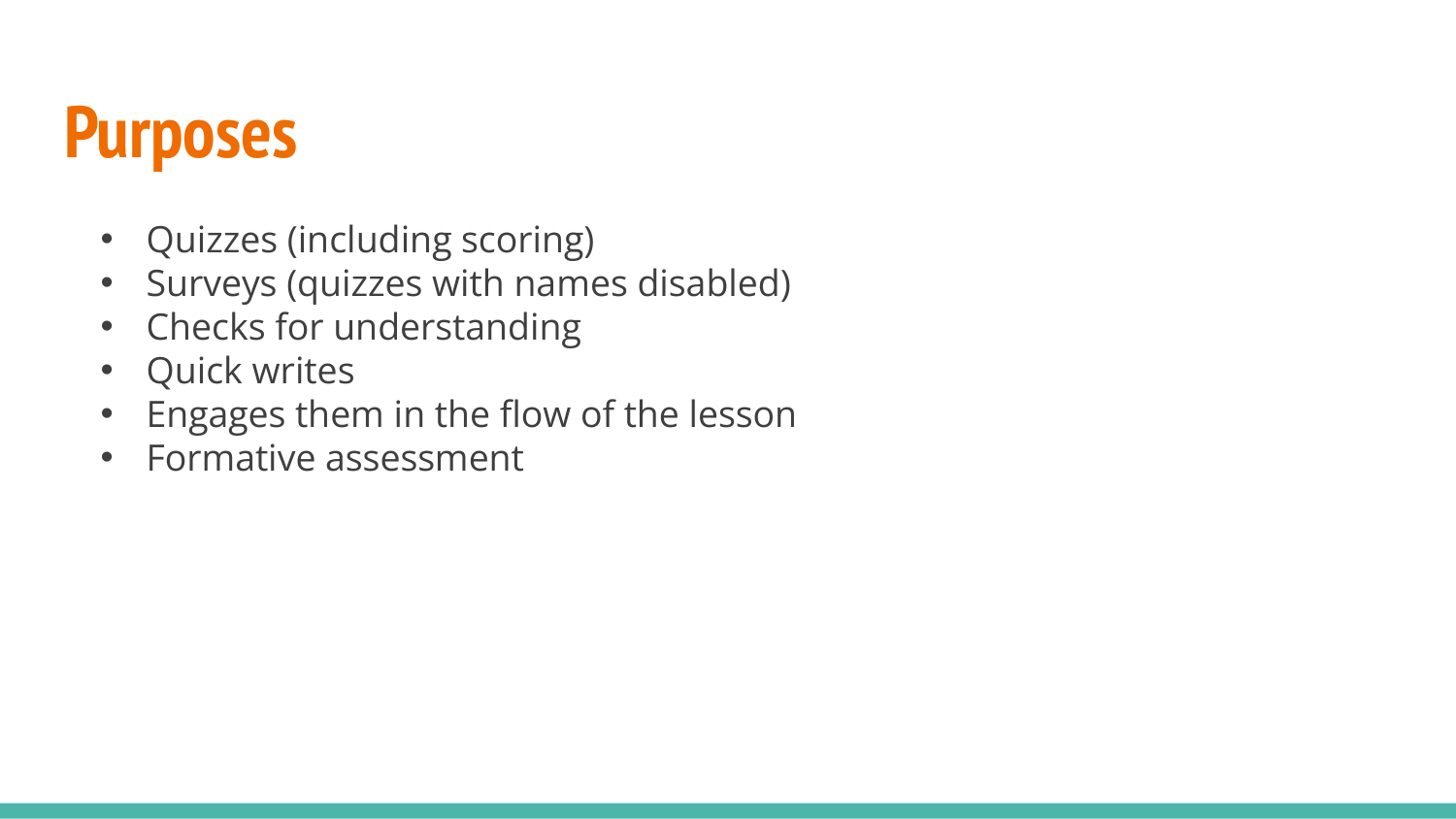

# Purposes
Quizzes (including scoring)
Surveys (quizzes with names disabled)
Checks for understanding
Quick writes
Engages them in the flow of the lesson
Formative assessment